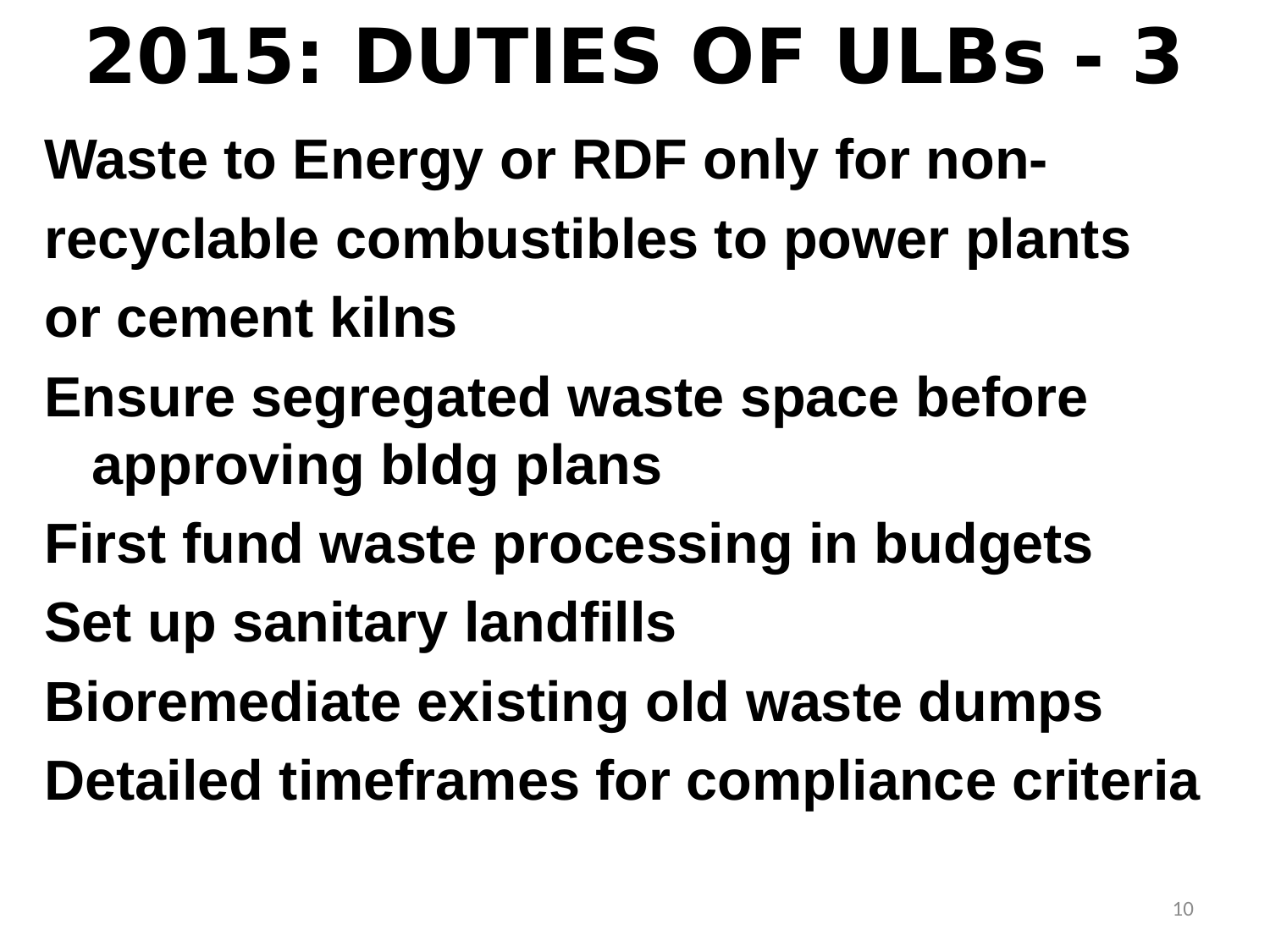

# 2015: DUTIES OF ULBs - 3
Waste to Energy or RDF only for non-
recyclable combustibles to power plants
or cement kilns
Ensure segregated waste space before approving bldg plans
First fund waste processing in budgets
Set up sanitary landfills
Bioremediate existing old waste dumps
Detailed timeframes for compliance criteria
10